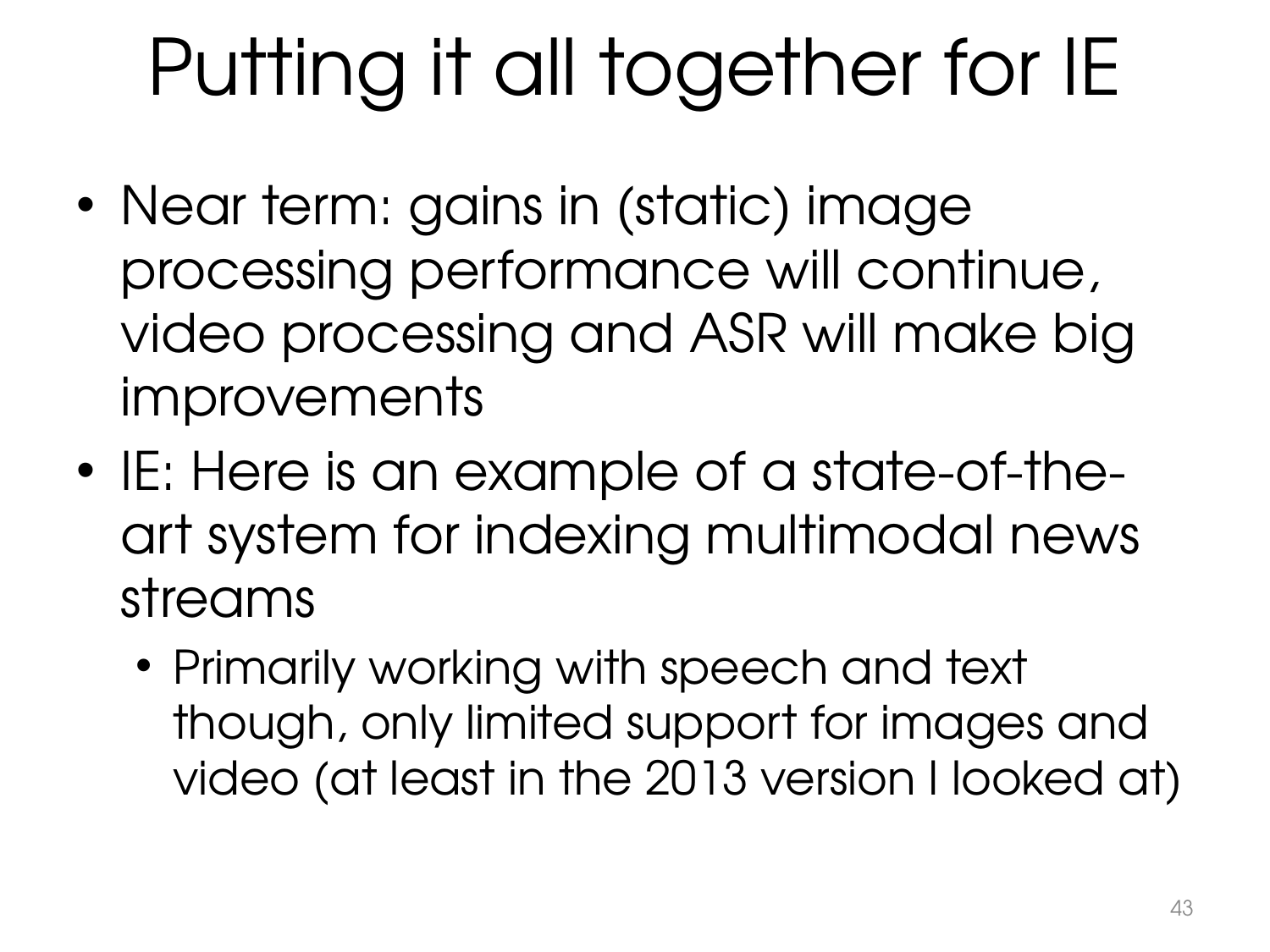

# Putting it all together for IE
Near term: gains in (static) image processing performance will continue, video processing and ASR will make big improvements
IE: Here is an example of a state-of-the-art system for indexing multimodal news streams
Primarily working with speech and text though, only limited support for images and video (at least in the 2013 version I looked at)
43